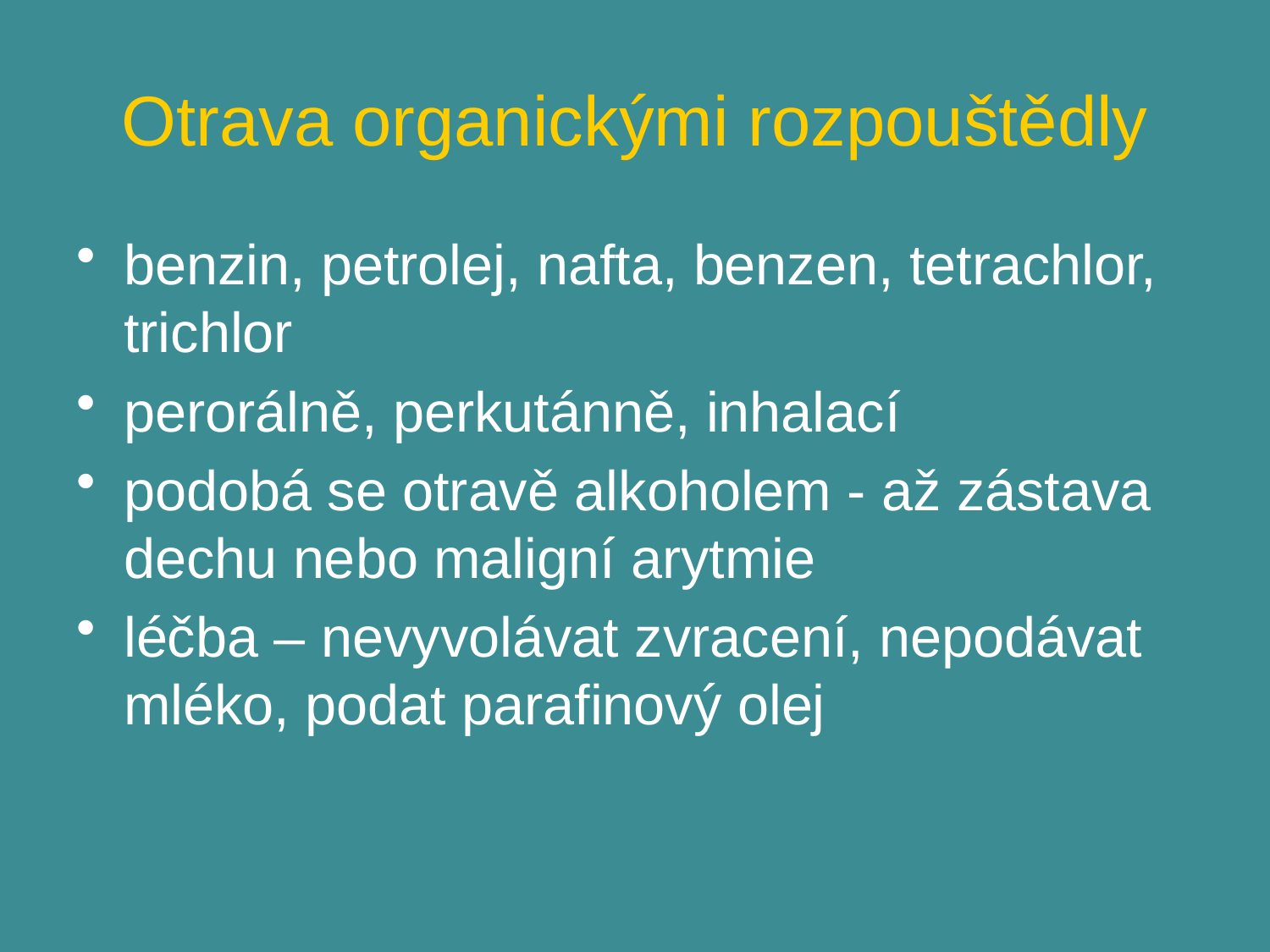

# Otrava organickými rozpouštědly
benzin, petrolej, nafta, benzen, tetrachlor, trichlor
perorálně, perkutánně, inhalací
podobá se otravě alkoholem - až zástava dechu nebo maligní arytmie
léčba – nevyvolávat zvracení, nepodávat mléko, podat parafinový olej